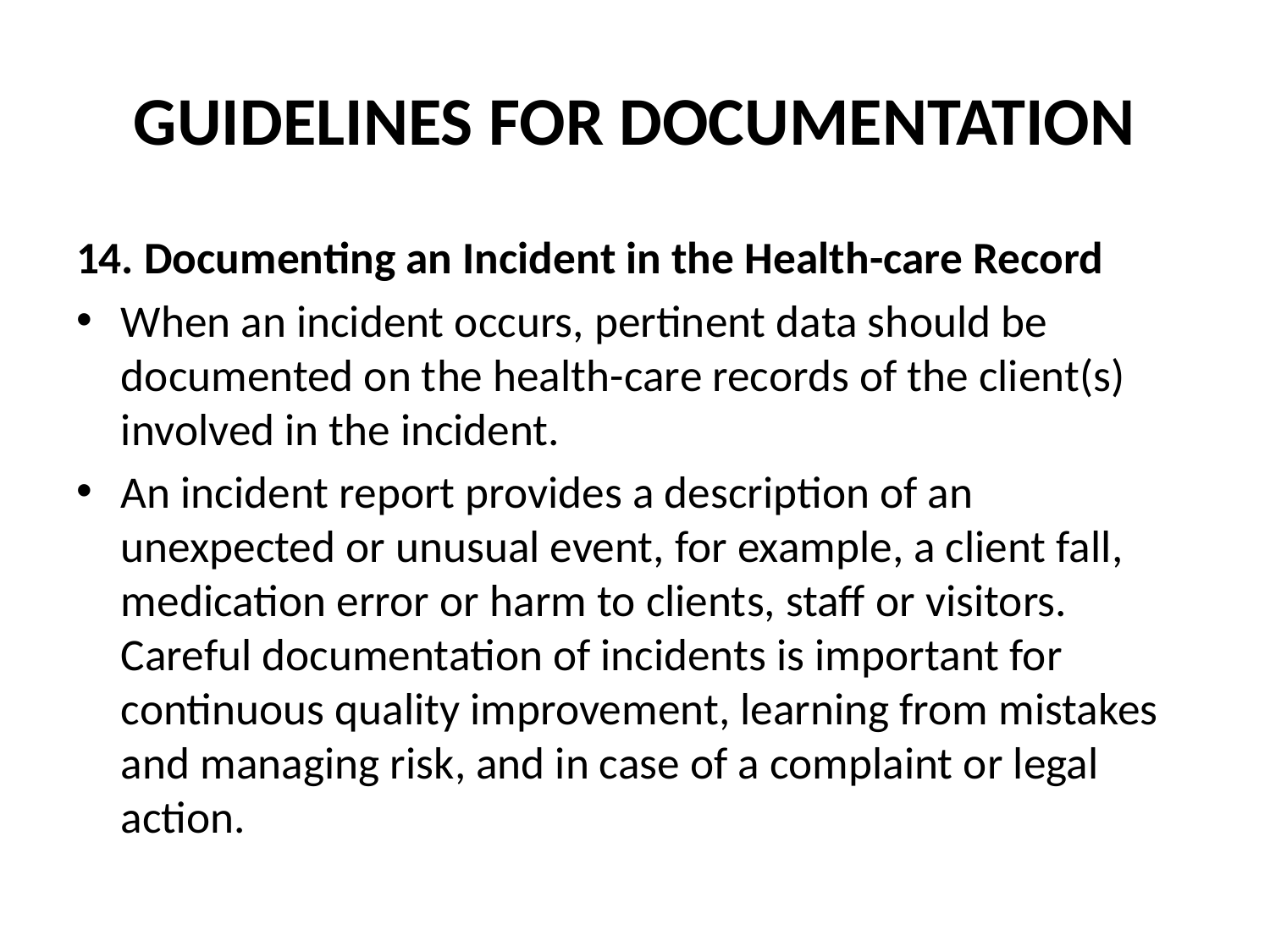

# GUIDELINES FOR DOCUMENTATION
14. Documenting an Incident in the Health-care Record
When an incident occurs, pertinent data should be documented on the health-care records of the client(s) involved in the incident.
An incident report provides a description of an unexpected or unusual event, for example, a client fall, medication error or harm to clients, staff or visitors. Careful documentation of incidents is important for continuous quality improvement, learning from mistakes and managing risk, and in case of a complaint or legal action.